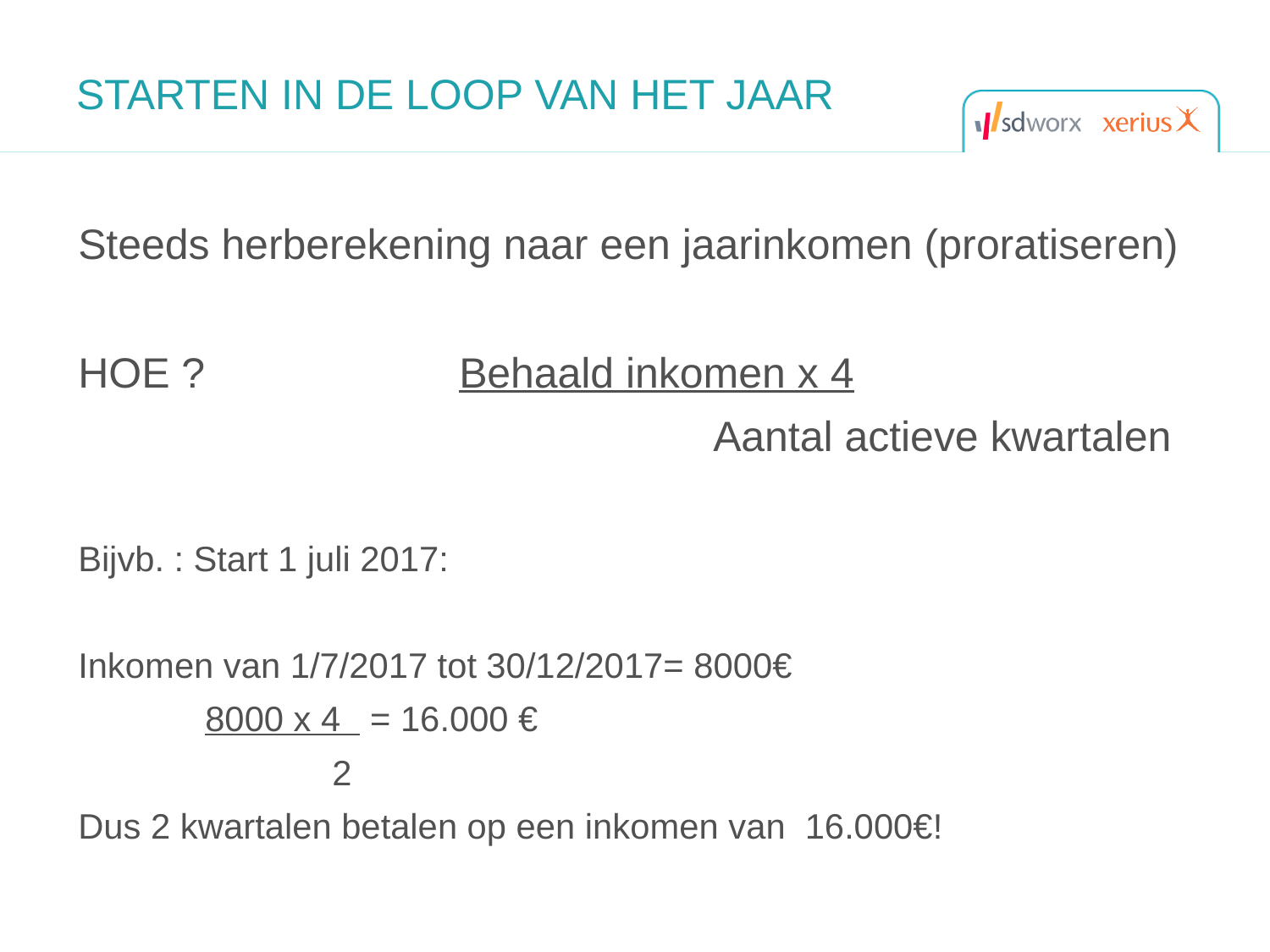

# STARTEN IN DE LOOP VAN HET JAAR
Steeds herberekening naar een jaarinkomen (proratiseren)

HOE ?        		Behaald inkomen x 4
					Aantal actieve kwartalen

Bijvb. : Start 1 juli 2017:

Inkomen van 1/7/2017 tot 30/12/2017= 8000€
	8000 x 4   = 16.000 €
		2
Dus 2 kwartalen betalen op een inkomen van  16.000€!